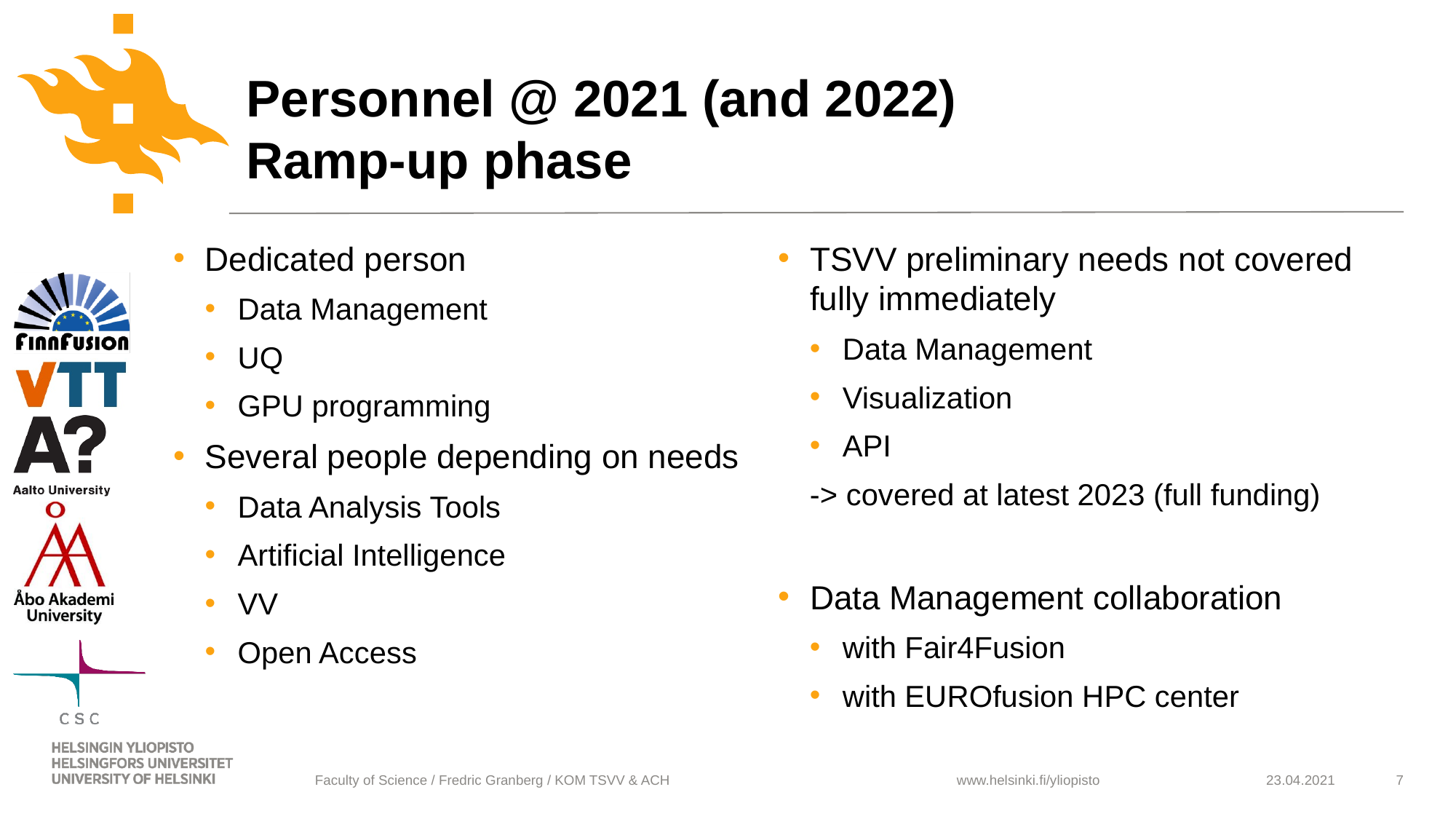

# Personnel @ 2021 (and 2022) Ramp-up phase
Dedicated person
Data Management
UQ
GPU programming
Several people depending on needs
Data Analysis Tools
Artificial Intelligence
VV
Open Access

TSVV preliminary needs not covered fully immediately
Data Management
Visualization
API
-> covered at latest 2023 (full funding)

Data Management collaboration
with Fair4Fusion
with EUROfusion HPC center
Faculty of Science / Fredric Granberg / KOM TSVV & ACH
23.04.2021
7